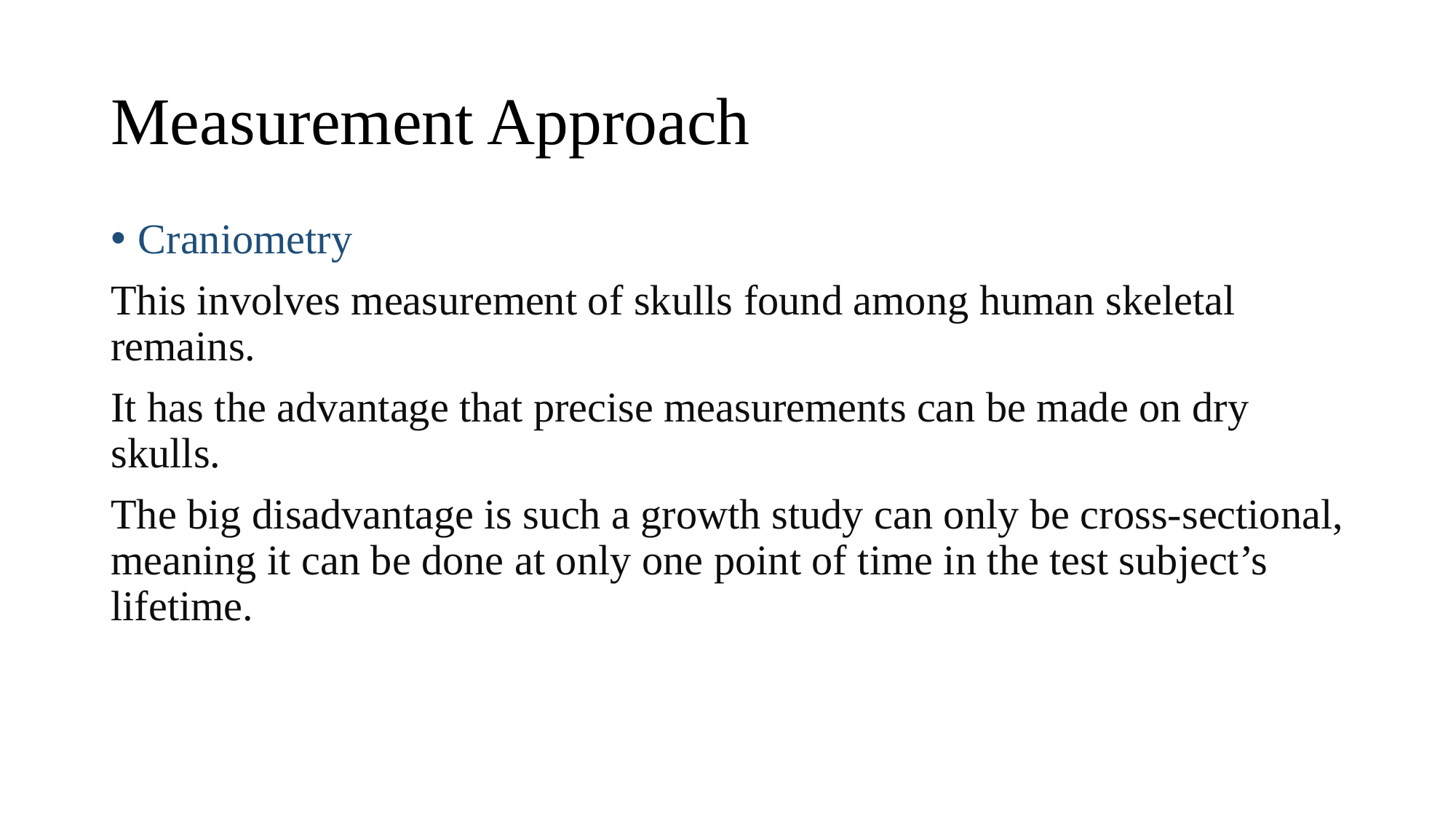

# Measurement Approach

Craniometry
This involves measurement of skulls found among human skeletal remains.
It has the advantage that precise measurements can be made on dry skulls.
The big disadvantage is such a growth study can only be cross-sectional, meaning it can be done at only one point of time in the test subject’s lifetime.